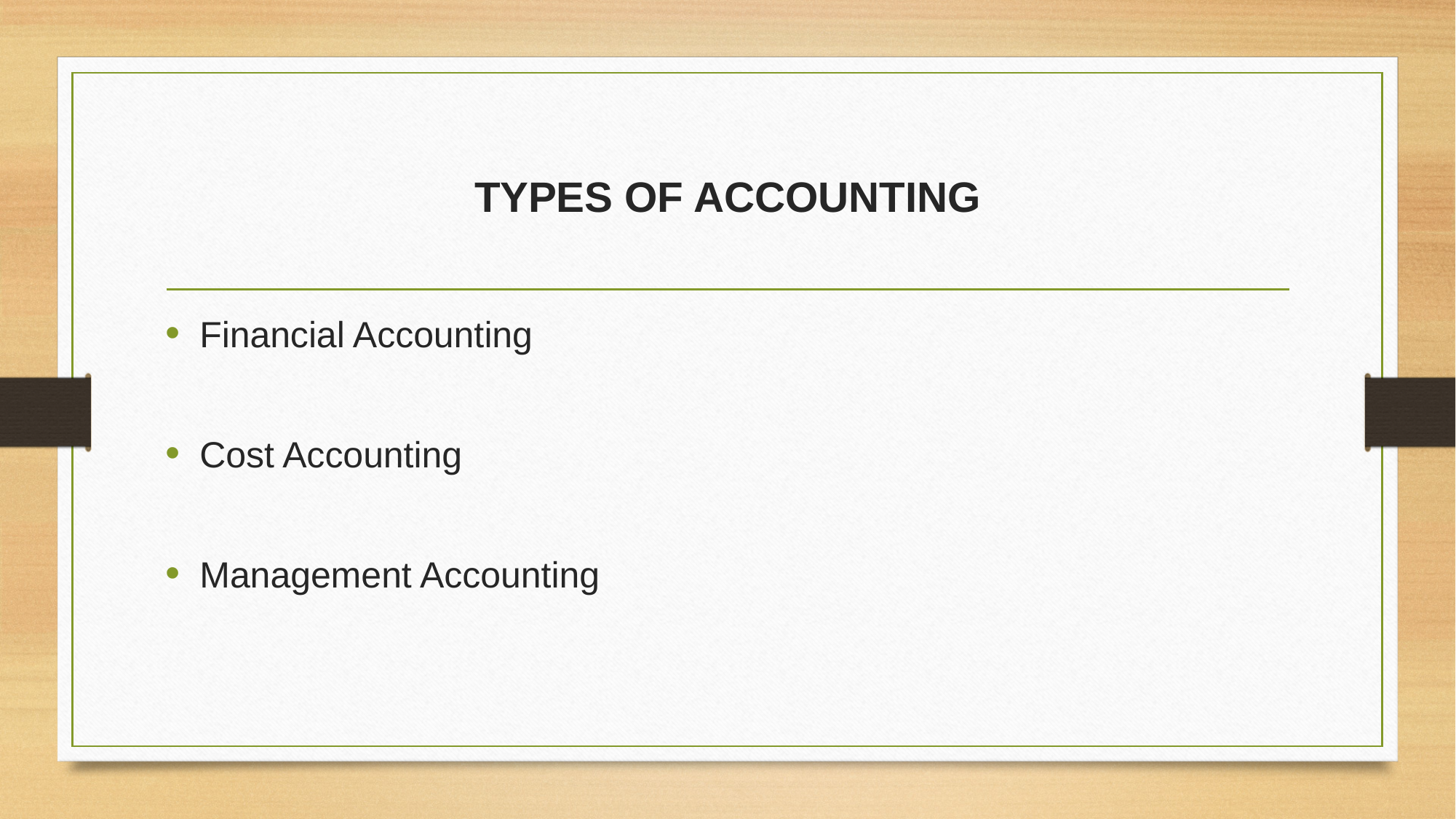

# TYPES OF ACCOUNTING
Financial Accounting

Cost Accounting

Management Accounting